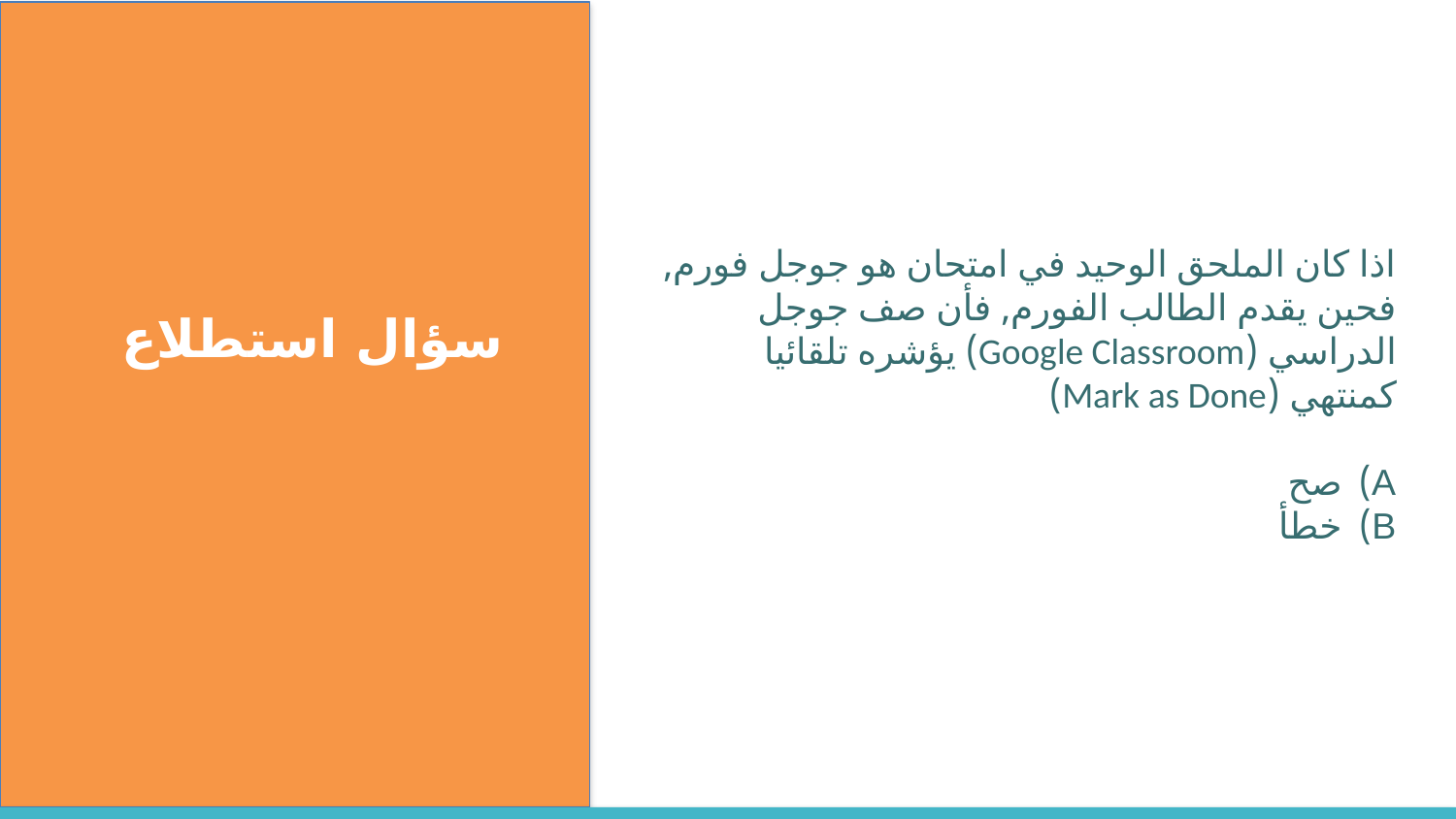

اذا كان الملحق الوحيد في امتحان هو جوجل فورم, فحين يقدم الطالب الفورم, فأن صف جوجل الدراسي (Google Classroom) يؤشره تلقائيا كمنتهي (Mark as Done)

صح
خطأ
سؤال استطلاع